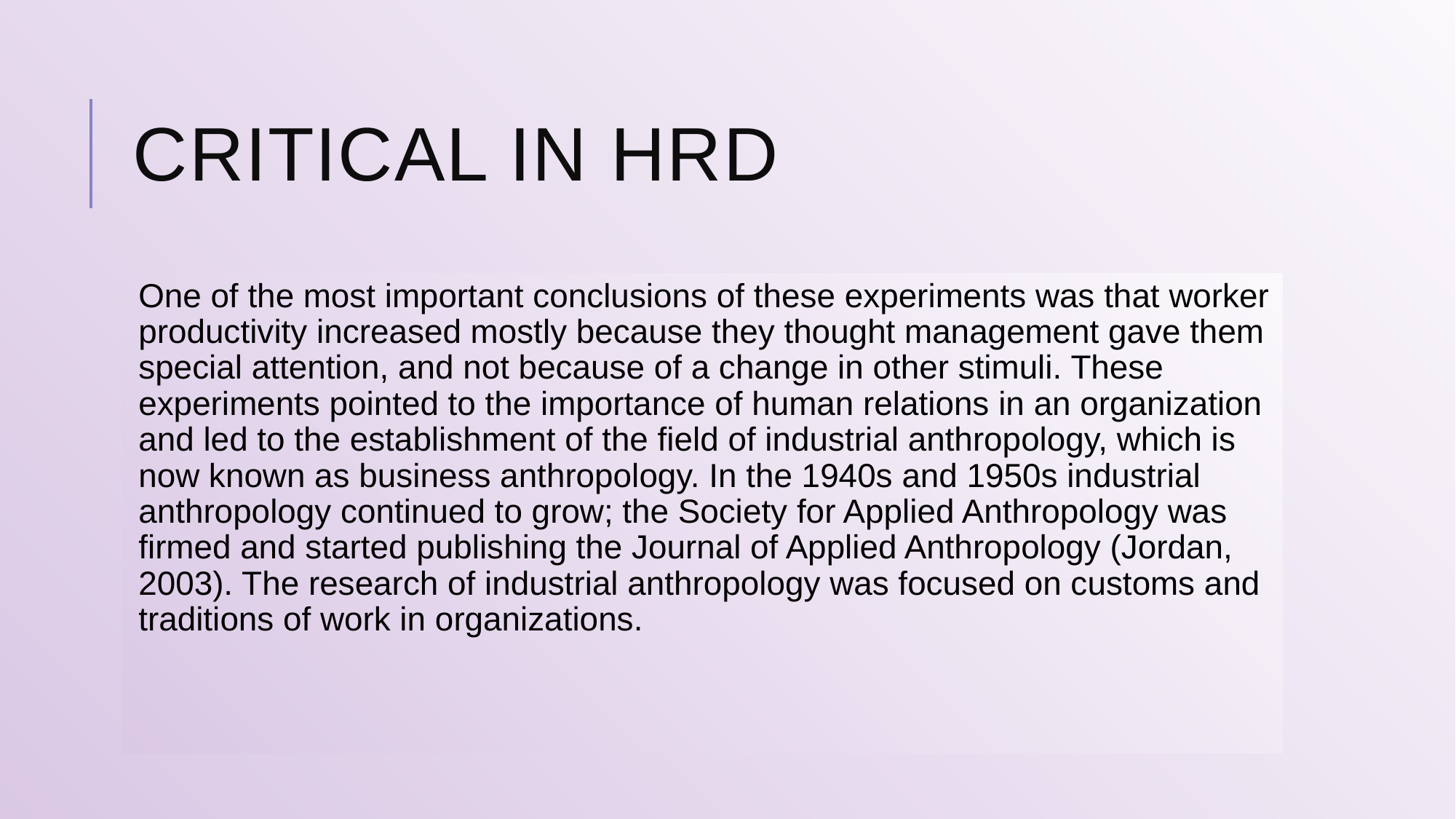

# Critical in HRD
One of the most important conclusions of these experiments was that worker productivity increased mostly because they thought management gave them special attention, and not because of a change in other stimuli. These experiments pointed to the importance of human relations in an organization and led to the establishment of the field of industrial anthropology, which is now known as business anthropology. In the 1940s and 1950s industrial anthropology continued to grow; the Society for Applied Anthropology was firmed and started publishing the Journal of Applied Anthropology (Jordan, 2003). The research of industrial anthropology was focused on customs and traditions of work in organizations.